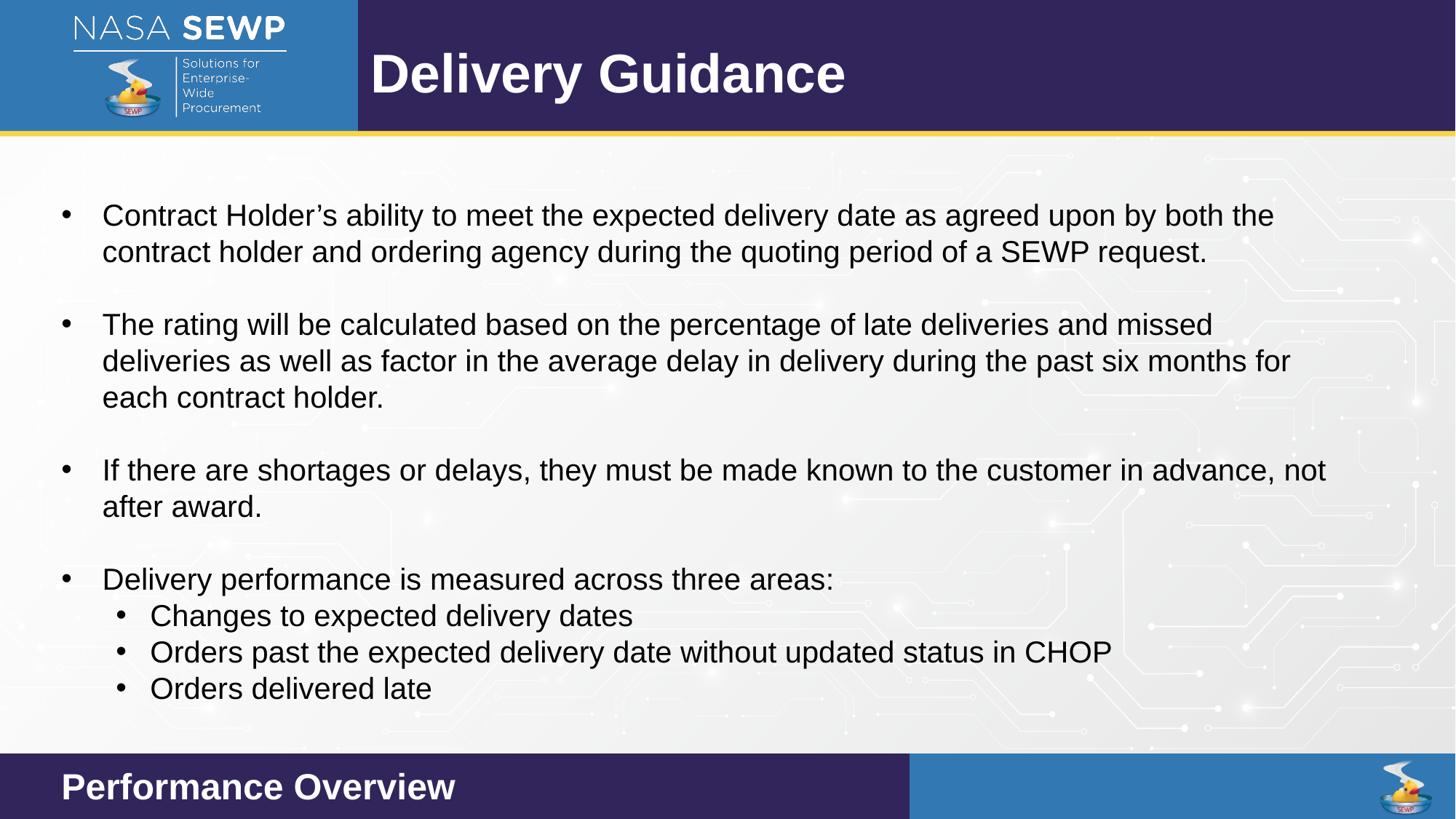

Delivery Guidance
Contract Holder’s ability to meet the expected delivery date as agreed upon by both the contract holder and ordering agency during the quoting period of a SEWP request.

The rating will be calculated based on the percentage of late deliveries and missed deliveries as well as factor in the average delay in delivery during the past six months for each contract holder.

If there are shortages or delays, they must be made known to the customer in advance, not after award.

Delivery performance is measured across three areas:
Changes to expected delivery dates
Orders past the expected delivery date without updated status in CHOP
Orders delivered late

Performance Overview